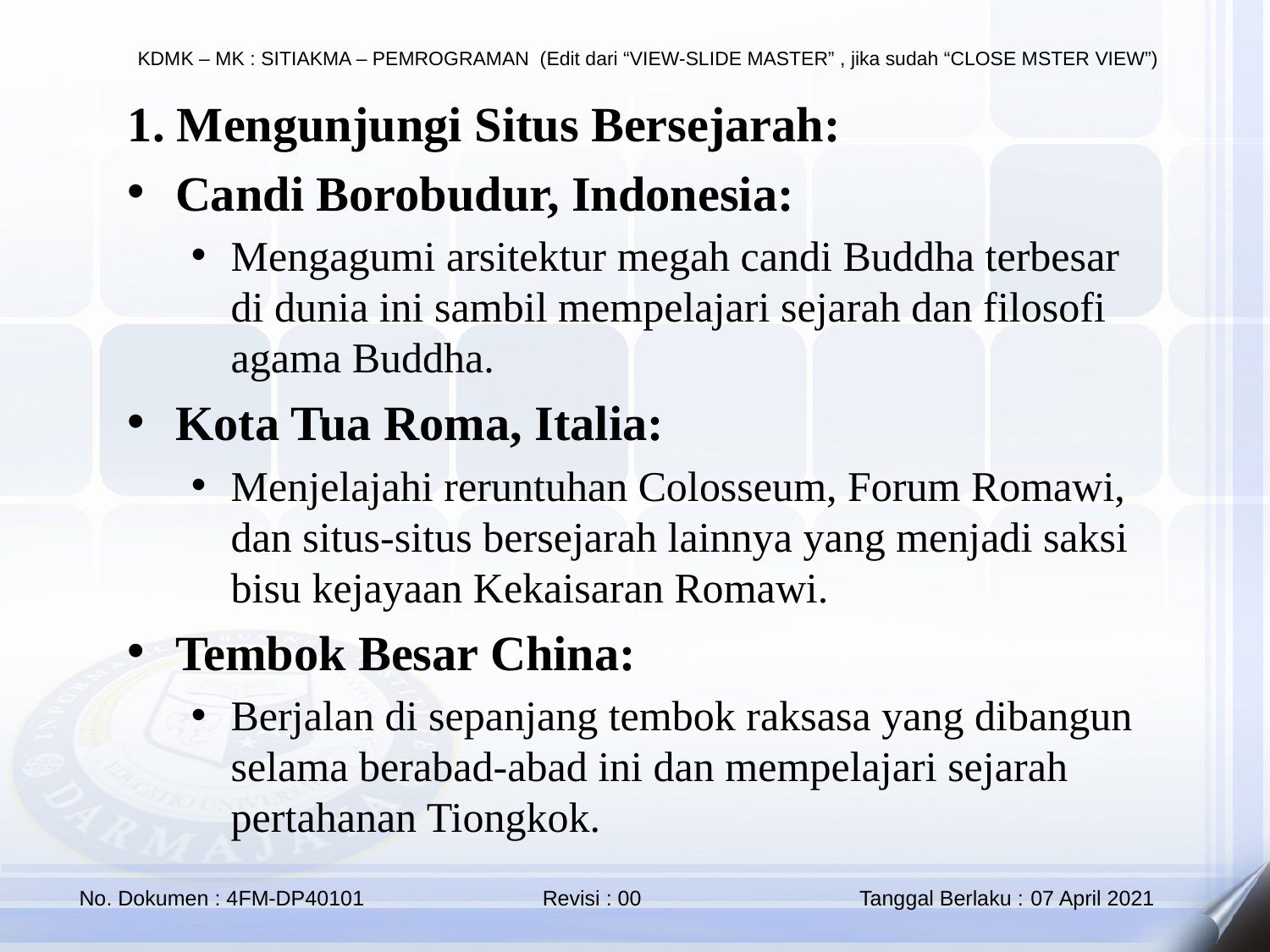

1. Mengunjungi Situs Bersejarah:
Candi Borobudur, Indonesia:
Mengagumi arsitektur megah candi Buddha terbesar di dunia ini sambil mempelajari sejarah dan filosofi agama Buddha.
Kota Tua Roma, Italia:
Menjelajahi reruntuhan Colosseum, Forum Romawi, dan situs-situs bersejarah lainnya yang menjadi saksi bisu kejayaan Kekaisaran Romawi.
Tembok Besar China:
Berjalan di sepanjang tembok raksasa yang dibangun selama berabad-abad ini dan mempelajari sejarah pertahanan Tiongkok.